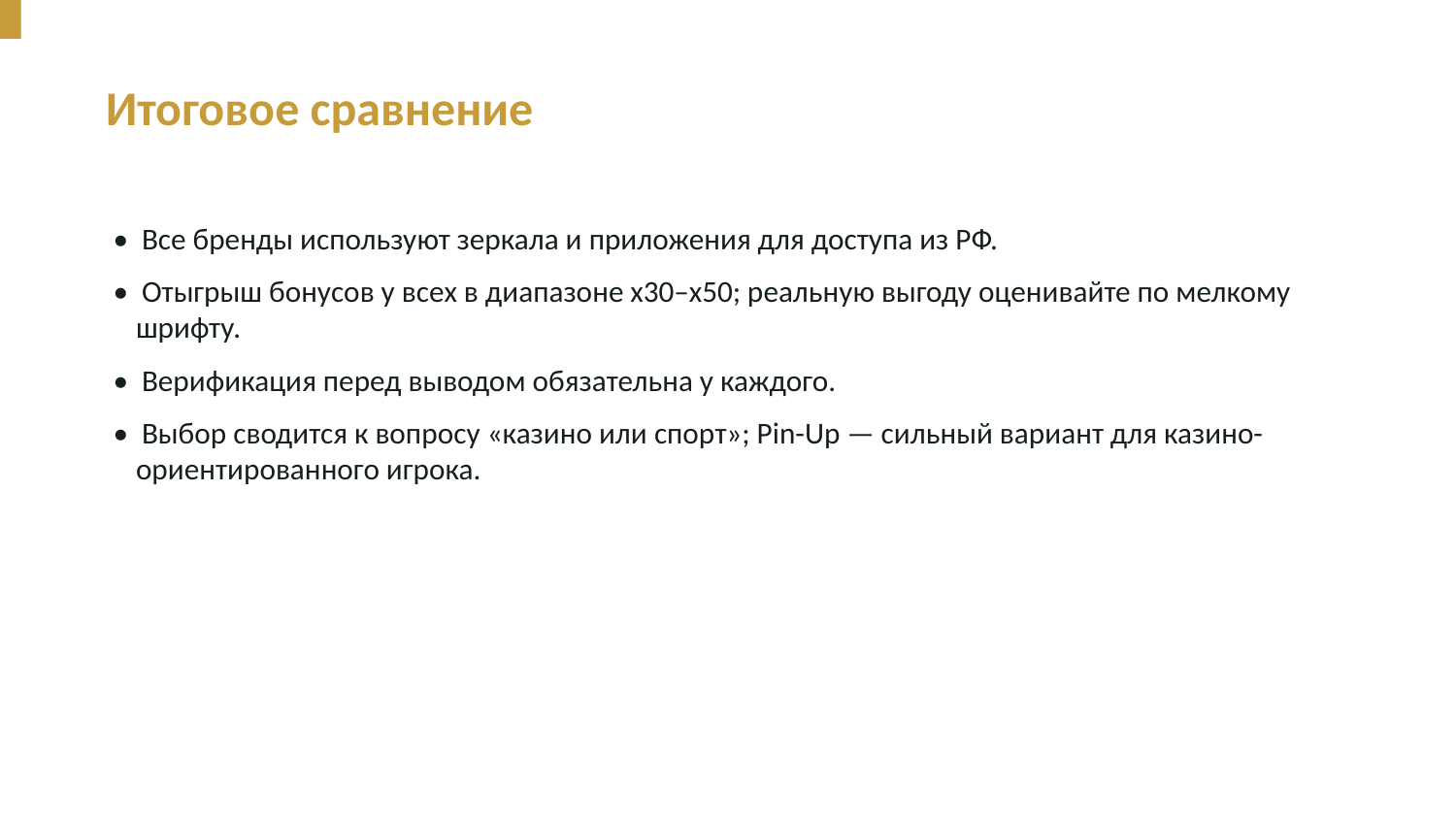

Итоговое сравнение
•  Все бренды используют зеркала и приложения для доступа из РФ.
•  Отыгрыш бонусов у всех в диапазоне x30–x50; реальную выгоду оценивайте по мелкому шрифту.
•  Верификация перед выводом обязательна у каждого.
•  Выбор сводится к вопросу «казино или спорт»; Pin-Up — сильный вариант для казино-ориентированного игрока.